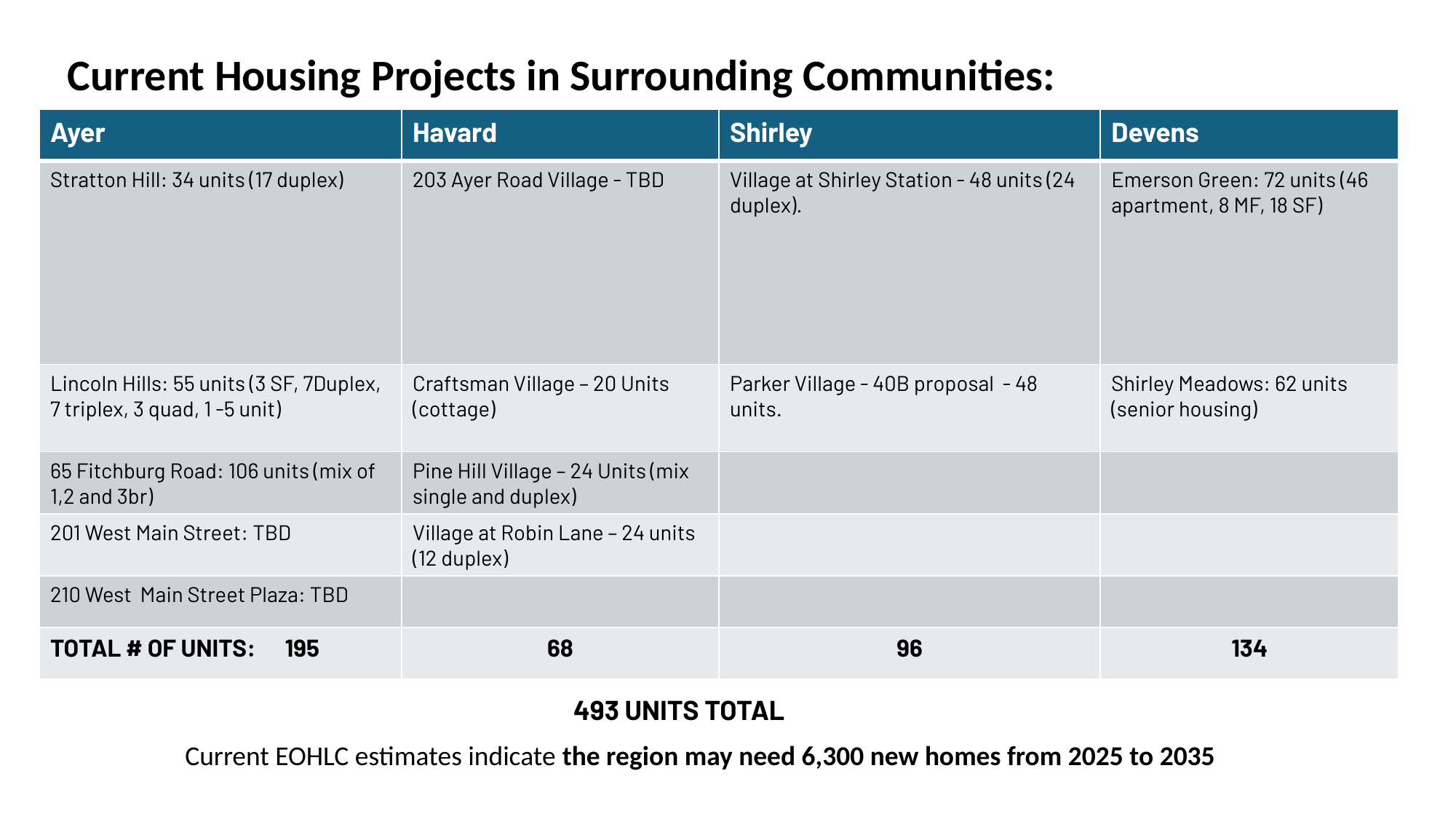

# Current Housing Projects in Surrounding Communities:
| Ayer | Havard | Shirley | Devens |
| --- | --- | --- | --- |
| Stratton Hill: 34 units (17 duplex) | 203 Ayer Road Village - TBD | Village at Shirley Station - 48 units (24 duplex). | Emerson Green: 72 units (46 apartment, 8 MF, 18 SF) |
| Lincoln Hills: 55 units (3 SF, 7Duplex, 7 triplex, 3 quad, 1 -5 unit) | Craftsman Village – 20 Units (cottage) | Parker Village - 40B proposal - 48 units. | Shirley Meadows: 62 units (senior housing) |
| 65 Fitchburg Road: 106 units (mix of 1,2 and 3br) | Pine Hill Village – 24 Units (mix single and duplex) |  |  |
| 201 West Main Street: TBD | Village at Robin Lane – 24 units (12 duplex) |  |  |
| 210 West Main Street Plaza: TBD |  |  |  |
| TOTAL # OF UNITS: 195 | 68 | 96 | 134 |

493 UNITS TOTAL
Current EOHLC estimates indicate the region may need 6,300 new homes from 2025 to 2035